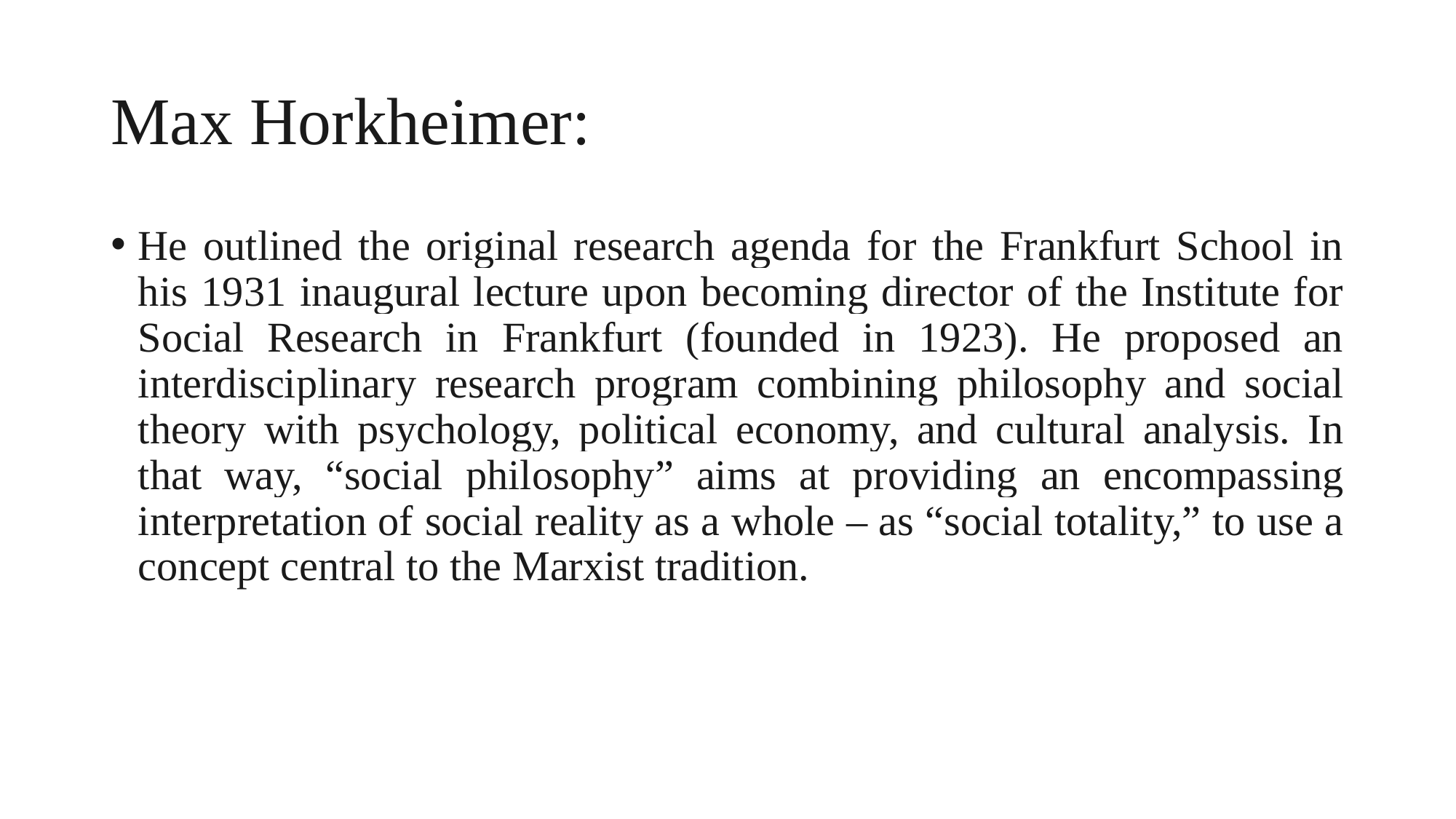

# Max Horkheimer:
He outlined the original research agenda for the Frankfurt School in his 1931 inaugural lecture upon becoming director of the Institute for Social Research in Frankfurt (founded in 1923). He proposed an interdisciplinary research program combining philosophy and social theory with psychology, political economy, and cultural analysis. In that way, “social philosophy” aims at providing an encompassing interpretation of social reality as a whole – as “social totality,” to use a concept central to the Marxist tradition.